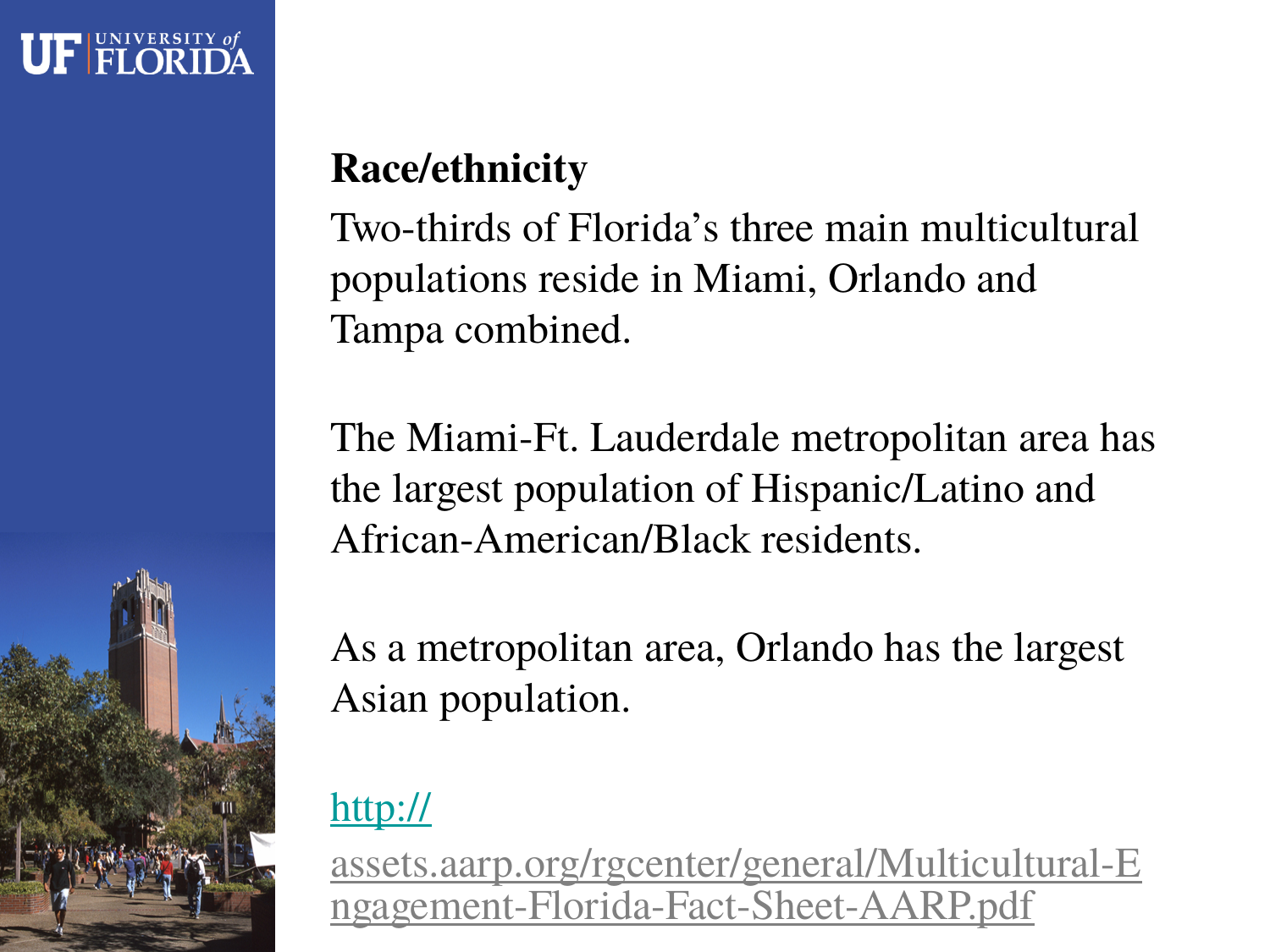

Race/ethnicity
Two-thirds of Florida’s three main multicultural populations reside in Miami, Orlando and Tampa combined.

The Miami-Ft. Lauderdale metropolitan area has the largest population of Hispanic/Latino and African-American/Black residents.

As a metropolitan area, Orlando has the largest Asian population.

http://assets.aarp.org/rgcenter/general/Multicultural-Engagement-Florida-Fact-Sheet-AARP.pdf